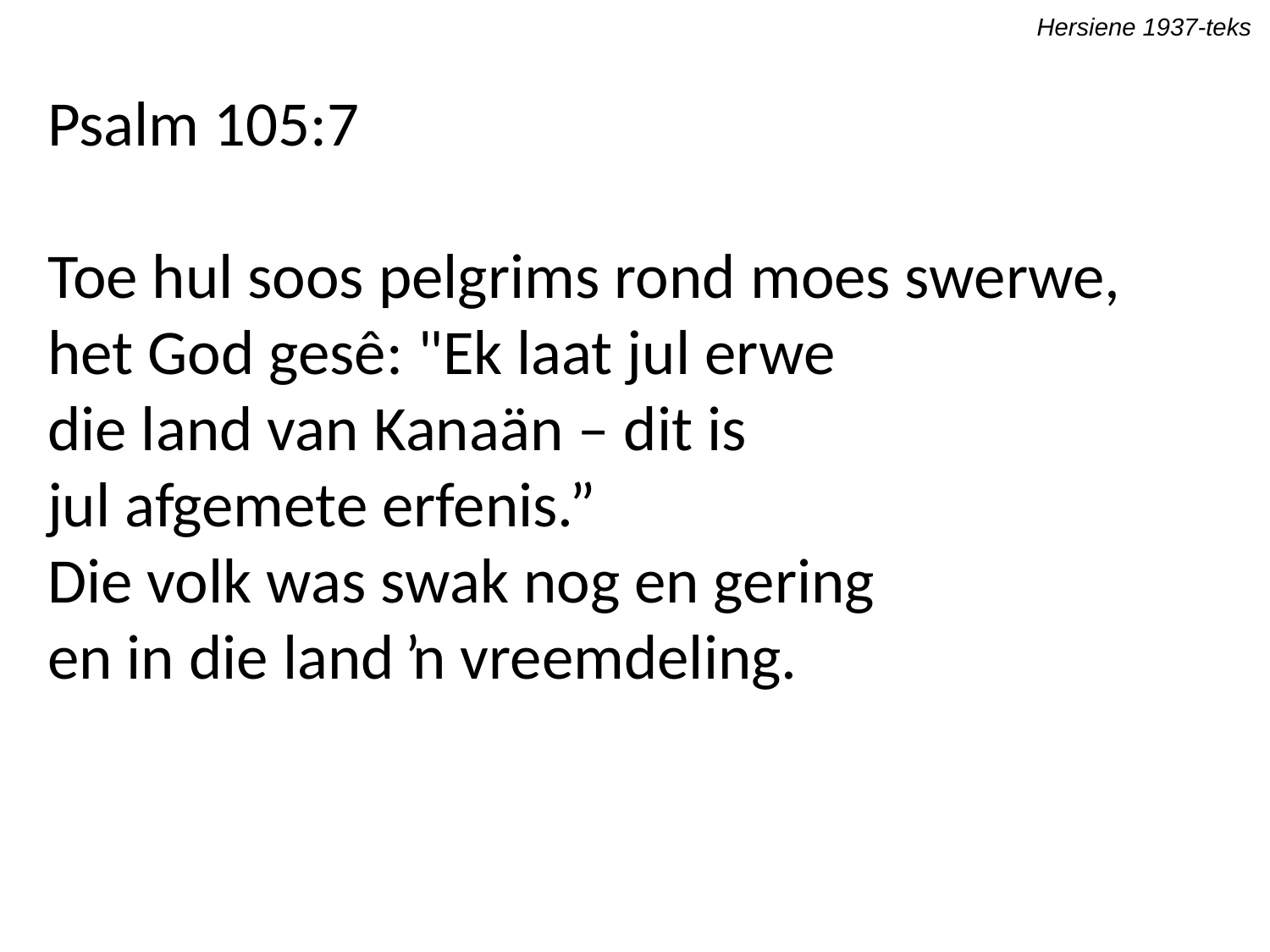

Hersiene 1937-teks
Psalm 105:7

Toe hul soos pelgrims rond moes swerwe,
het God gesê: "Ek laat jul erwe
die land van Kanaän – dit is
jul afgemete erfenis.”
Die volk was swak nog en gering
en in die land ŉ vreemdeling.